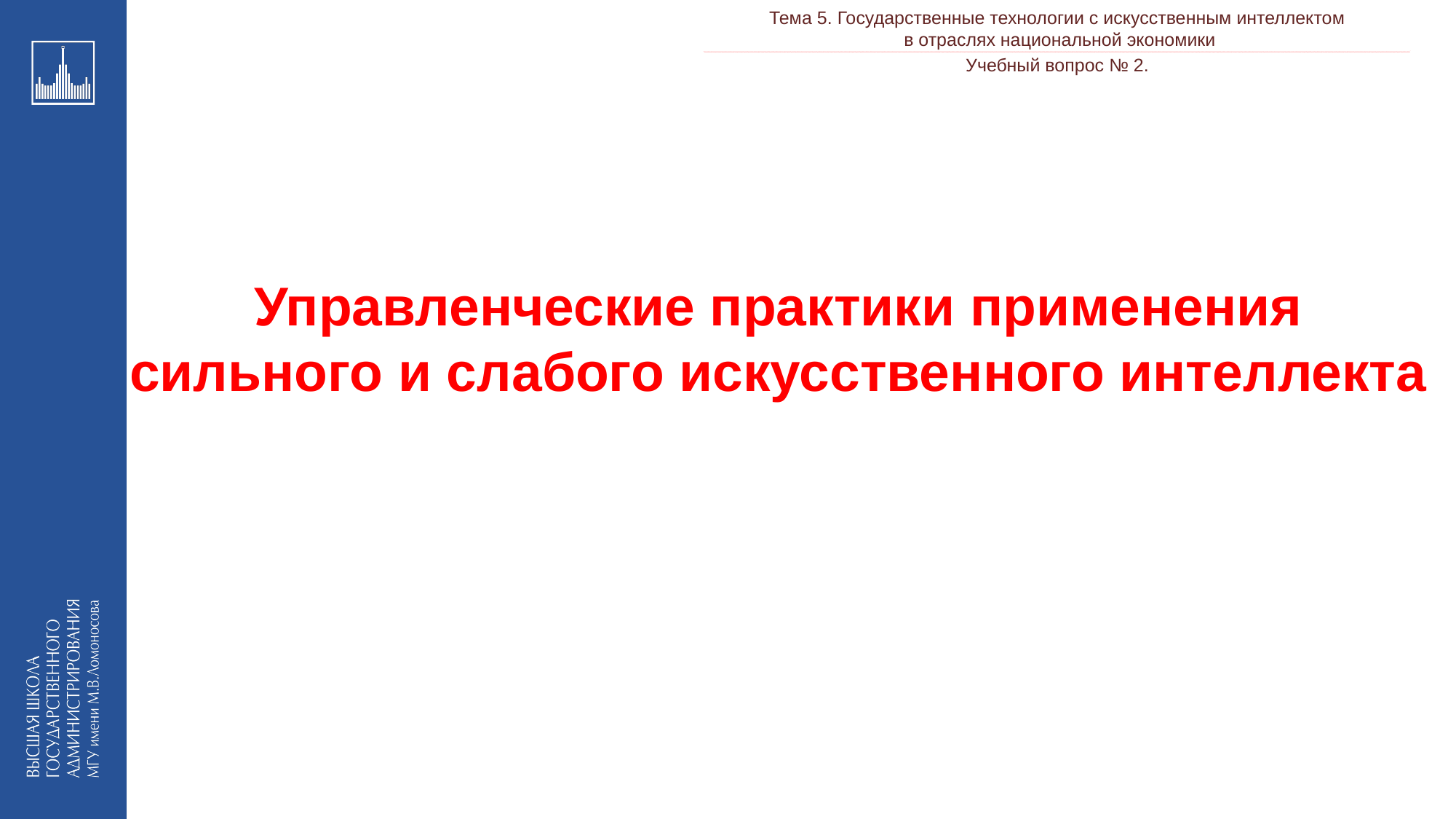

Тема 5. Государственные технологии с искусственным интеллектом
в отраслях национальной экономики
___________________________________________________________________________________________________________________________________________________________________________________________________________________________________________________________________________________________________________________________________________________________________________________________________________________________________________________________________________________________________________________________________________________________________________________________________________________________________________________________________________________________________________________________________________________________________________________________________________________________________________________________________________________________________________________________________________________________________________________________________________________-__________________________________________________________________________________________________________________________________________________________________________________________________________________________________________________________________________________________________________________________________________________________________________________________________________________________________________________________________________________________________________________________________________________________________________________________________________________________________________________________________________________________________________________________________________________________________________________________________________________________________________________________________________________________________________________________________________________________________________________________________________________
Учебный вопрос № 2.
Управленческие практики применения сильного и слабого искусственного интеллекта